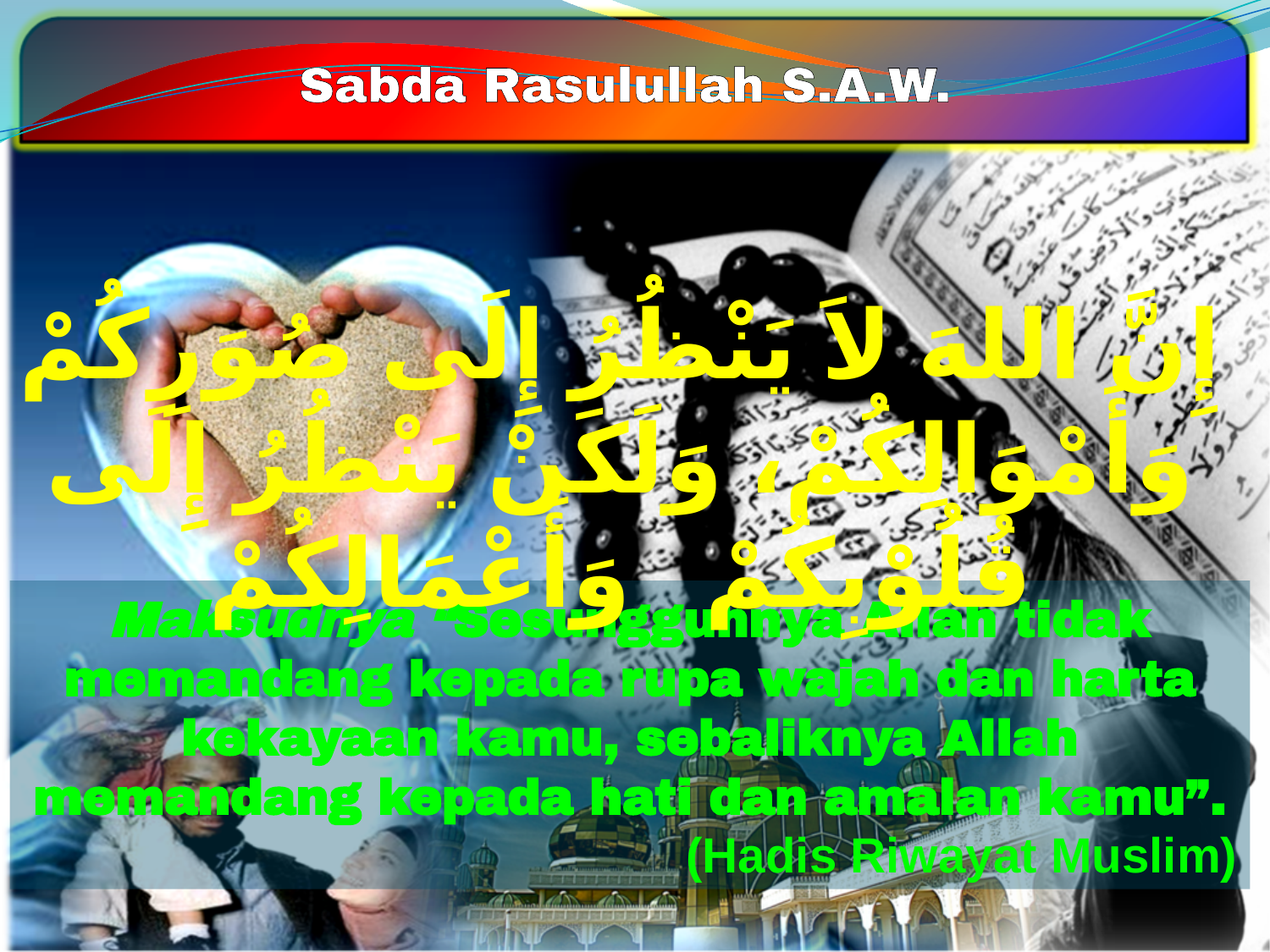

Sabda Rasulullah S.A.W.
إِنَّ اللهَ لاَ يَنْظُرُ إِلَى صُوَرِكُمْ وَأَمْوَالِكُمْ، وَلَكَنْ يَنْظُرُ إِلَى قُلُوْبِكُمْ   وَأَعْمَالِكُمْ
Maksudnya “Sesungguhnya Allah tidak memandang kepada rupa wajah dan harta kekayaan kamu, sebaliknya Allah memandang kepada hati dan amalan kamu”.
 (Hadis Riwayat Muslim)